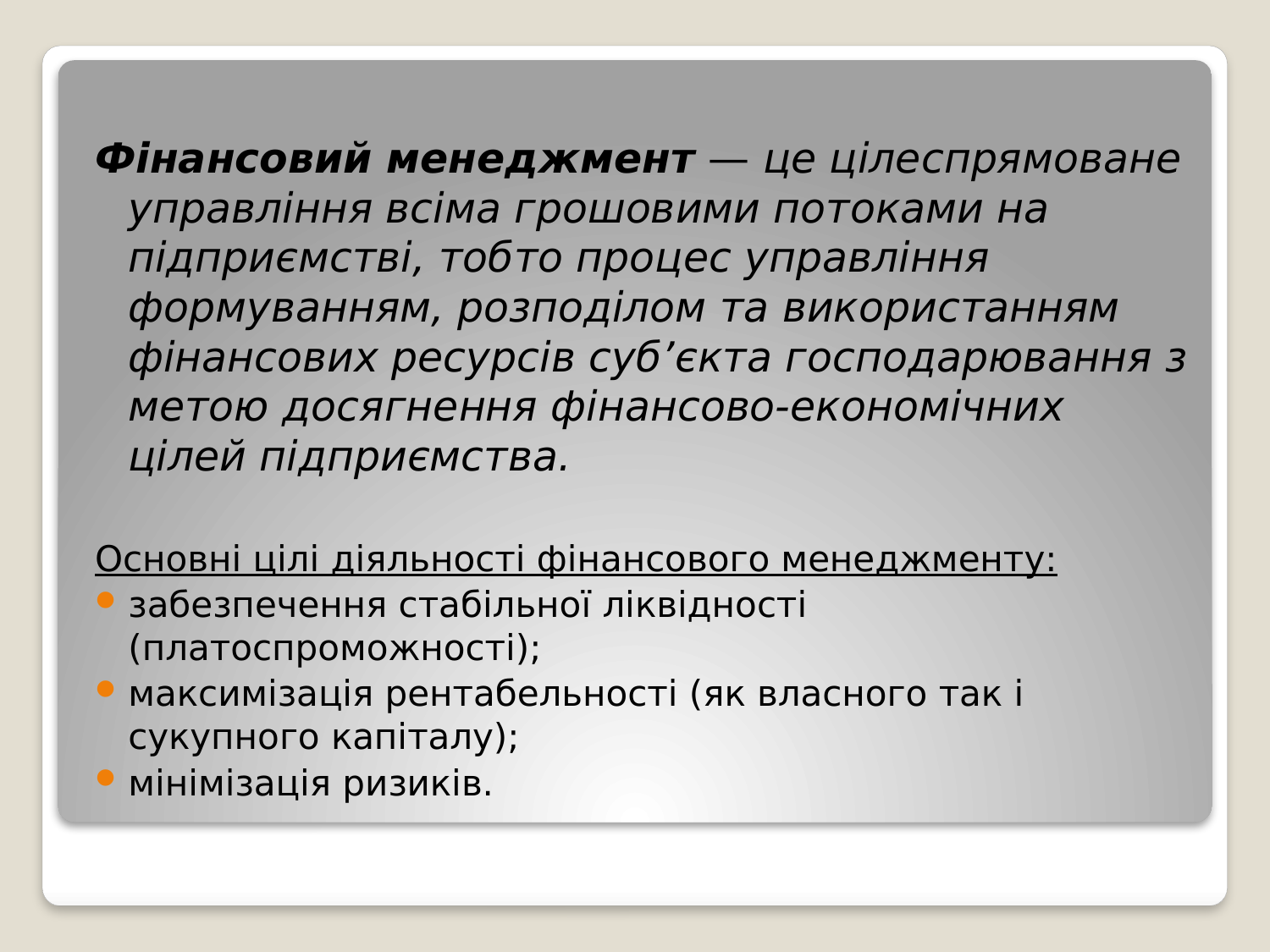

Фінансовий менеджмент — це цілеспрямоване управління всіма грошовими потоками на підприємстві, тобто процес управління формуванням, розподілом та використанням фінансових ресурсів суб’єкта господарювання з метою досягнення фінансово-економічних цілей підприємства.

Основні цілі діяльності фінансового менеджменту:
забезпечення стабільної ліквідності (платоспроможності);
максимізація рентабельності (як власного так і сукупного капіталу);
мінімізація ризиків.